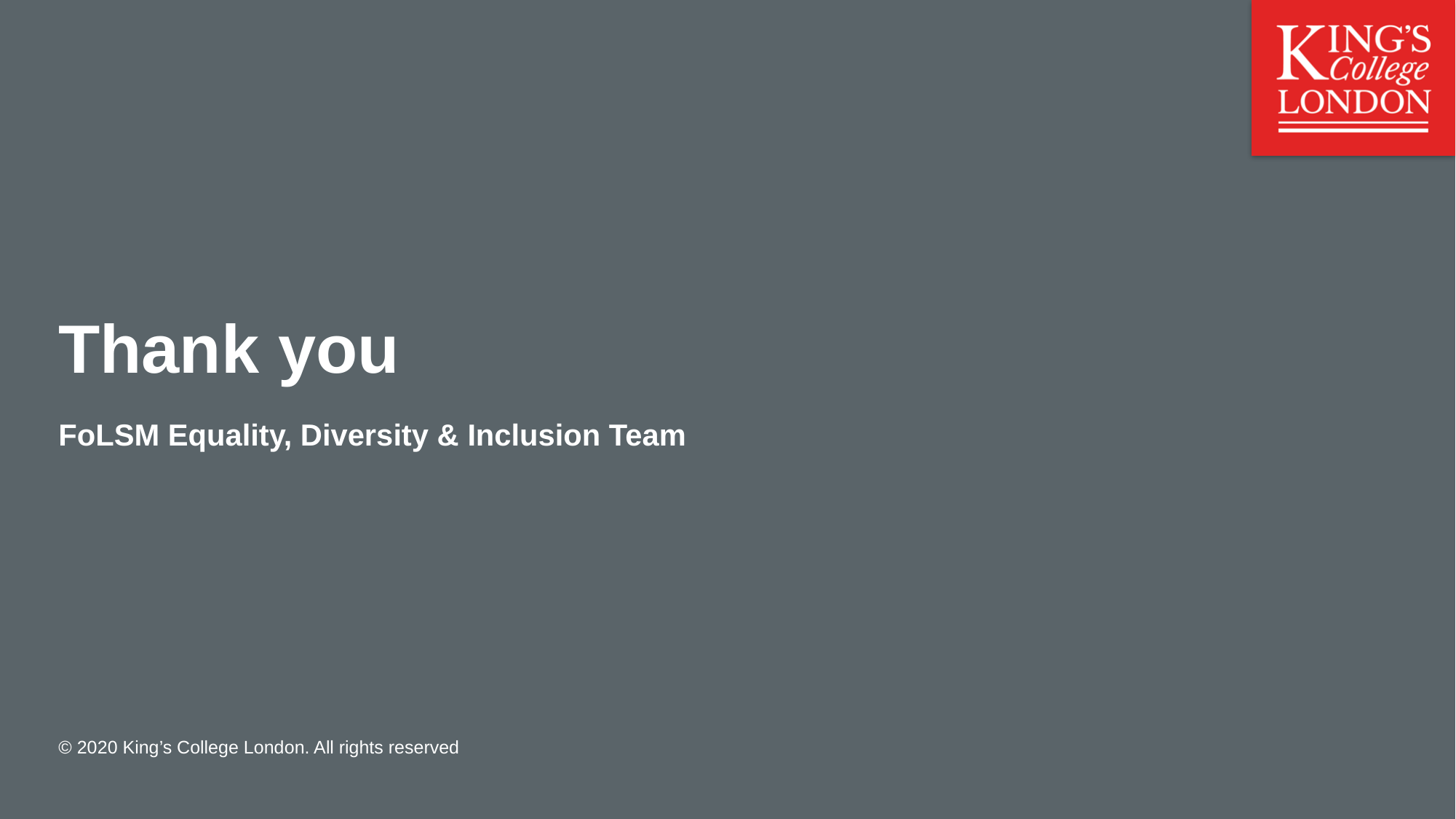

# Thank you
FoLSM Equality, Diversity & Inclusion Team
© 2020 King’s College London. All rights reserved